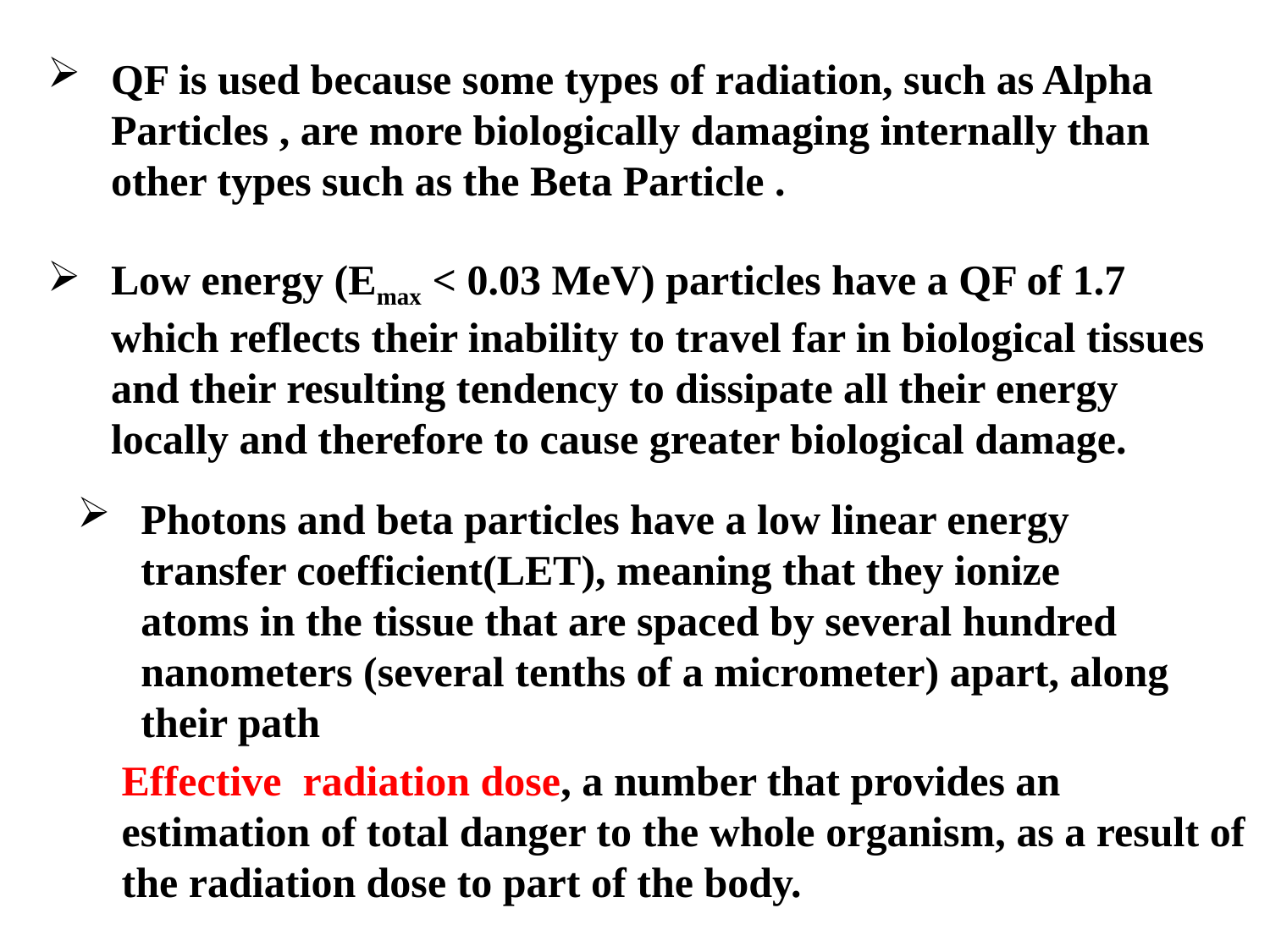

QF is used because some types of radiation, such as Alpha Particles , are more biologically damaging internally than other types such as the Beta Particle .

Low energy (Emax < 0.03 MeV) particles have a QF of 1.7 which reflects their inability to travel far in biological tissues and their resulting tendency to dissipate all their energy locally and therefore to cause greater biological damage.
Photons and beta particles have a low linear energy transfer coefficient(LET), meaning that they ionize atoms in the tissue that are spaced by several hundred nanometers (several tenths of a micrometer) apart, along their path
Effective  radiation dose, a number that provides an estimation of total danger to the whole organism, as a result of the radiation dose to part of the body.